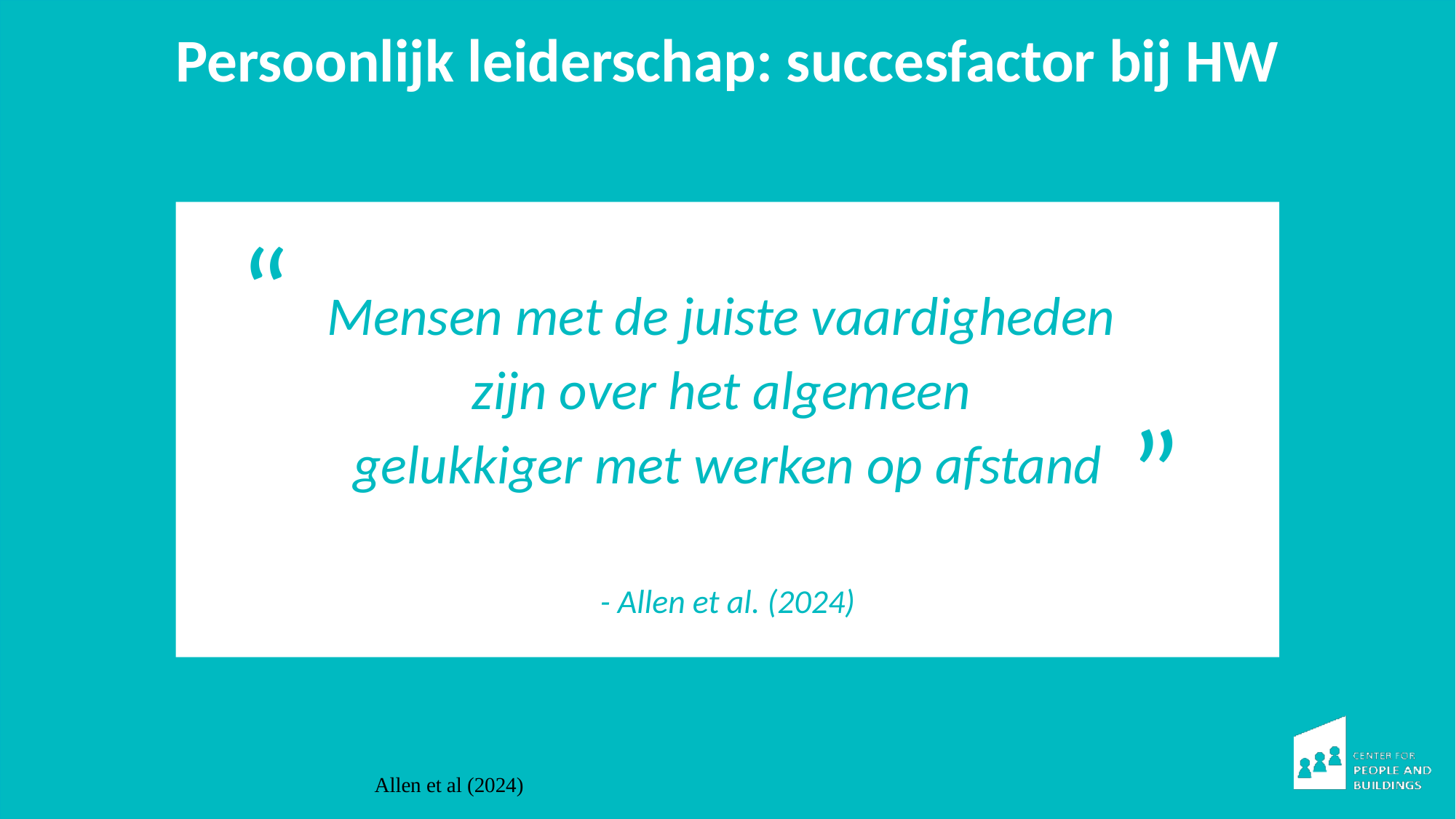

Persoonlijk leiderschap: succesfactor bij HW

Mensen met de juiste vaardigheden
zijn over het algemeen
gelukkiger met werken op afstand

- Allen et al. (2024)

“
”
Allen et al (2024)